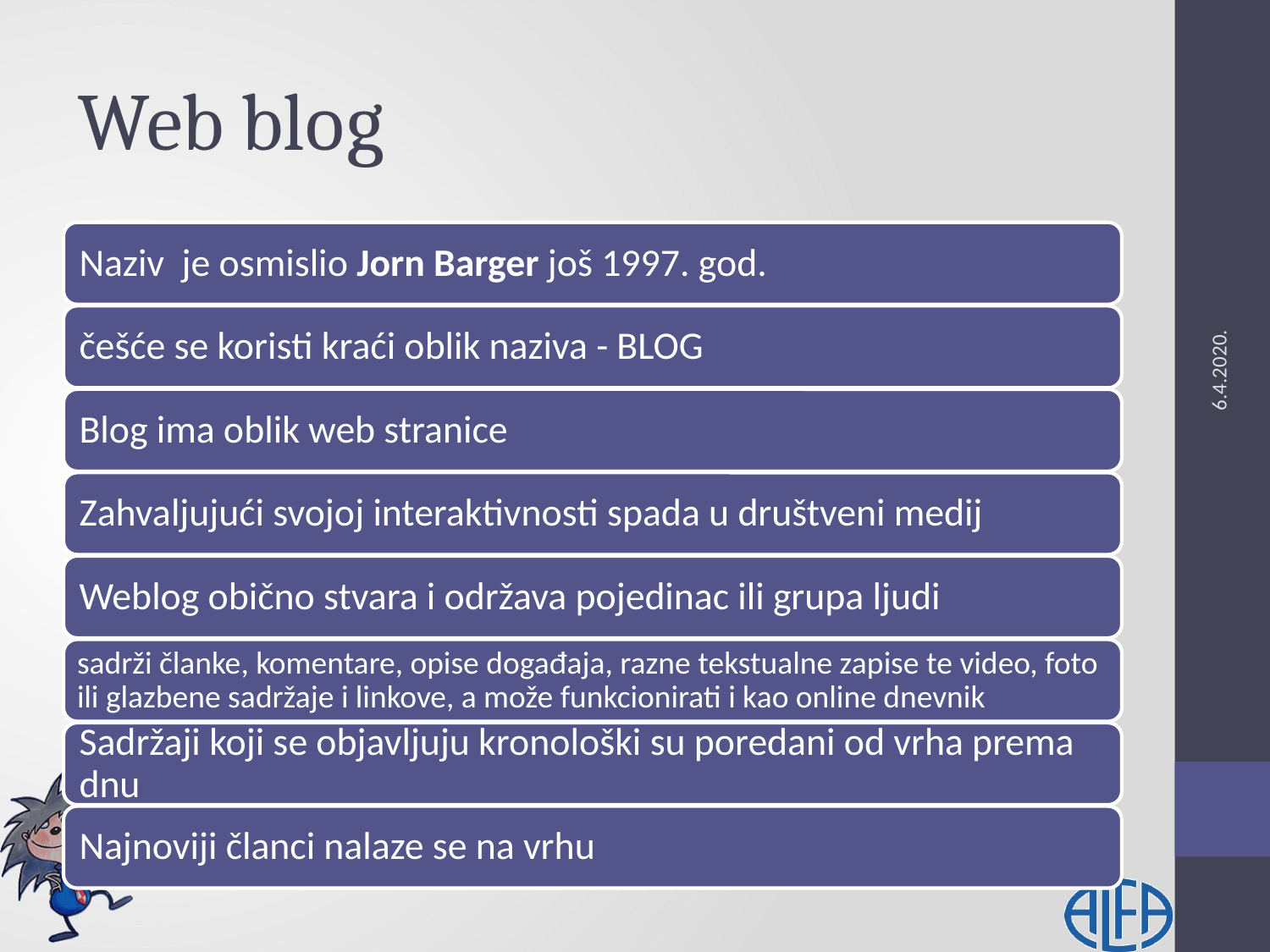

# Web blog
Naziv  je osmislio Jorn Barger još 1997. god.
češće se koristi kraći oblik naziva - BLOG
Blog ima oblik web stranice
Zahvaljujući svojoj interaktivnosti spada u društveni medij
Weblog obično stvara i održava pojedinac ili grupa ljudi
sadrži članke, komentare, opise događaja, razne tekstualne zapise te video, foto ili glazbene sadržaje i linkove, a može funkcionirati i kao online dnevnik
Sadržaji koji se objavljuju kronološki su poredani od vrha prema dnu
Najnoviji članci nalaze se na vrhu
6.4.2020.